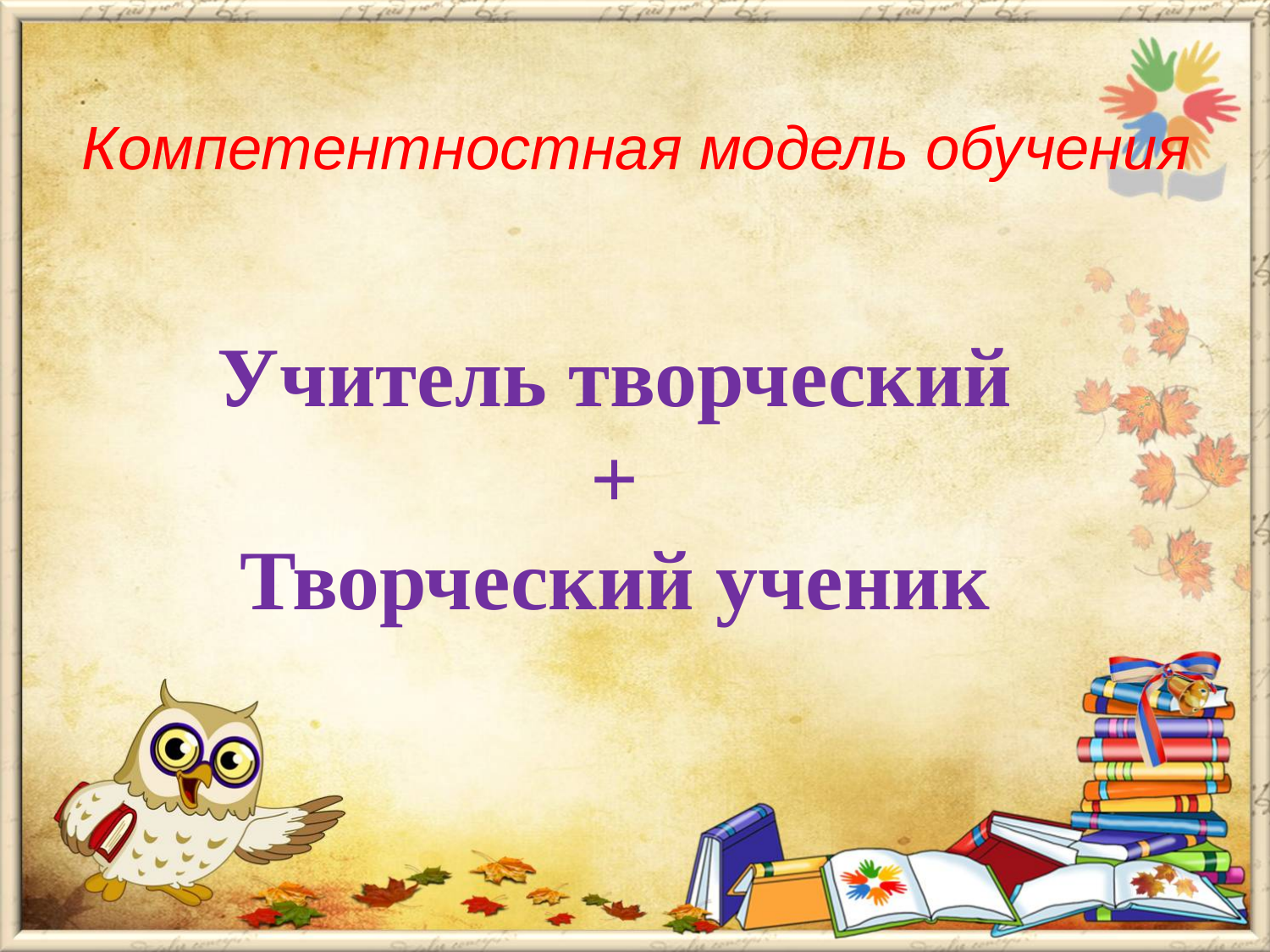

# Компетентностная модель обучения
Учитель творческий
+
Творческий ученик